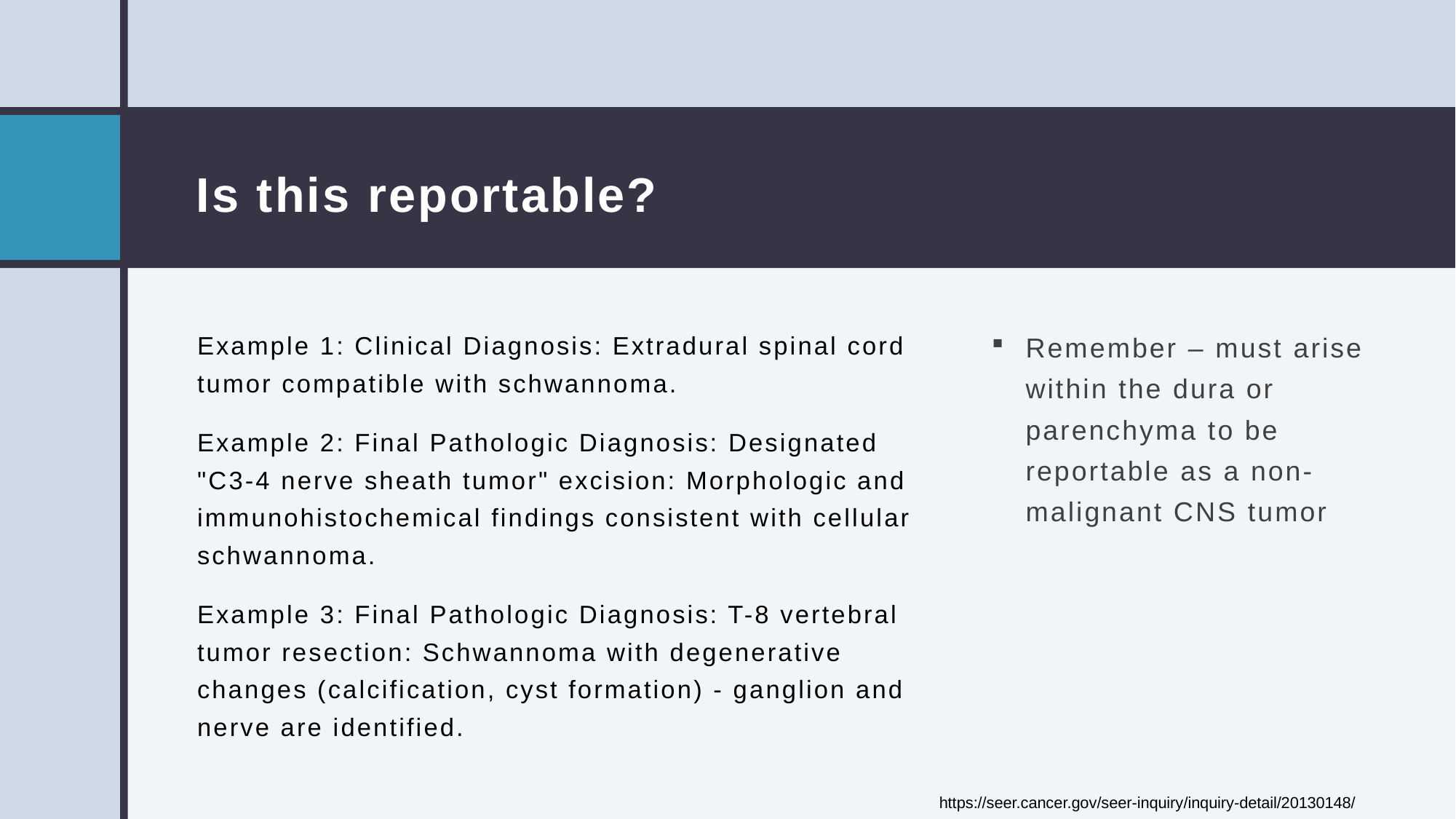

# Is this reportable?
Example 1: Clinical Diagnosis: Extradural spinal cord tumor compatible with schwannoma.
Example 2: Final Pathologic Diagnosis: Designated "C3-4 nerve sheath tumor" excision: Morphologic and immunohistochemical findings consistent with cellular schwannoma.
Example 3: Final Pathologic Diagnosis: T-8 vertebral tumor resection: Schwannoma with degenerative changes (calcification, cyst formation) - ganglion and nerve are identified.
Remember – must arise within the dura or parenchyma to be reportable as a non-malignant CNS tumor
https://seer.cancer.gov/seer-inquiry/inquiry-detail/20130148/